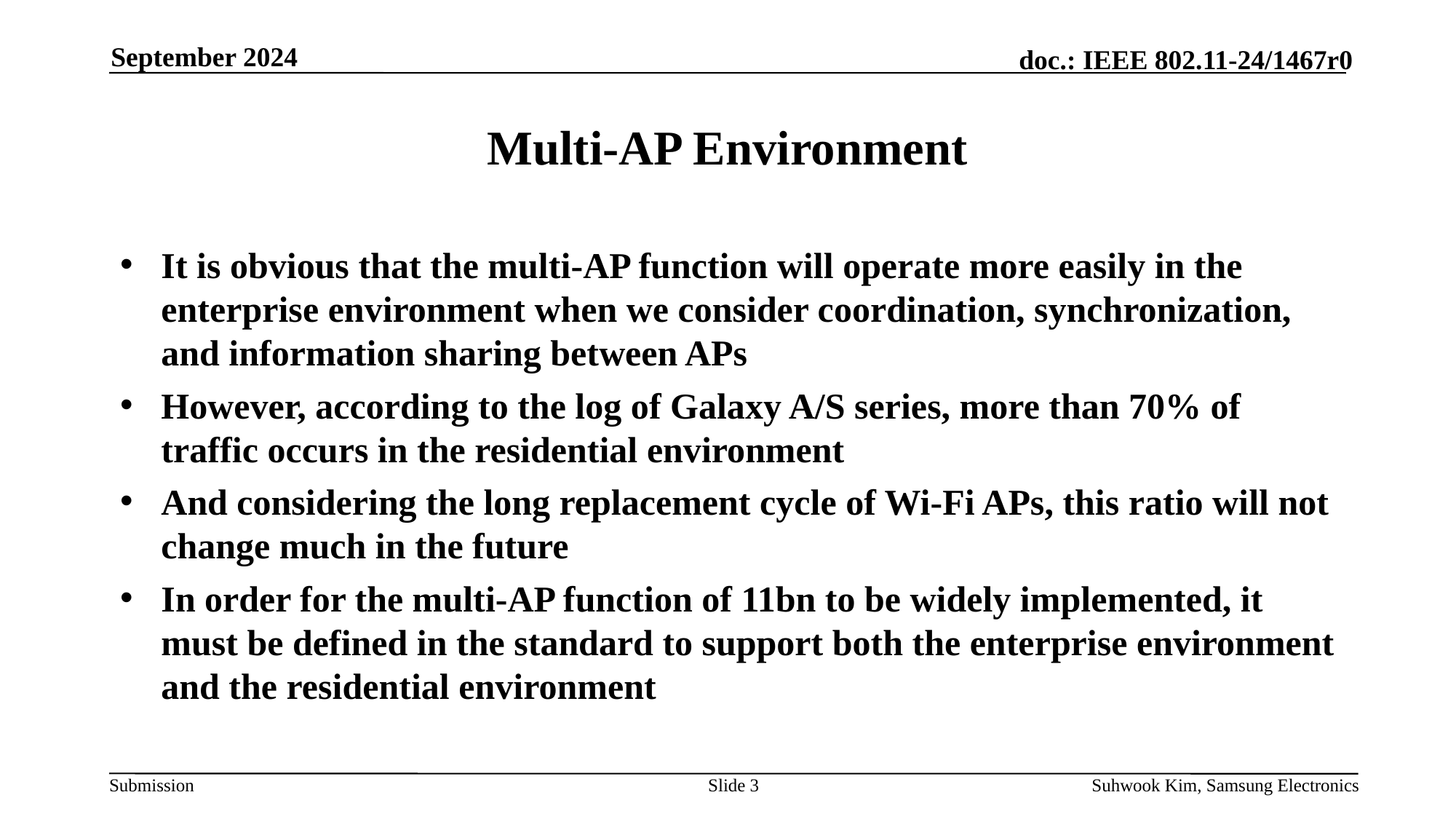

September 2024
# Multi-AP Environment
It is obvious that the multi-AP function will operate more easily in the enterprise environment when we consider coordination, synchronization, and information sharing between APs
However, according to the log of Galaxy A/S series, more than 70% of traffic occurs in the residential environment
And considering the long replacement cycle of Wi-Fi APs, this ratio will not change much in the future
In order for the multi-AP function of 11bn to be widely implemented, it must be defined in the standard to support both the enterprise environment and the residential environment

Slide 3
Suhwook Kim, Samsung Electronics